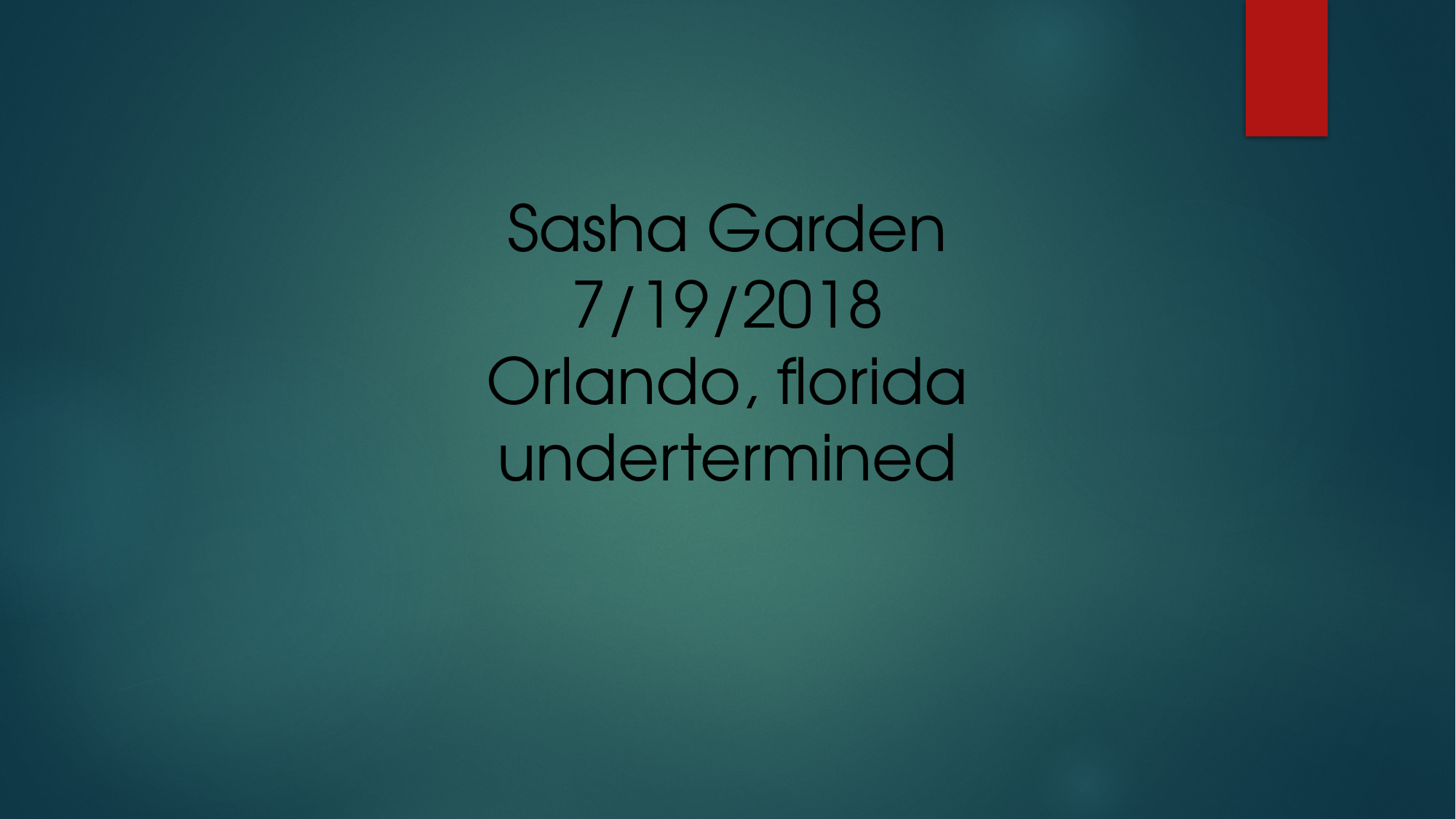

# Sasha Garden 7/19/2018 Orlando, florida undertermined